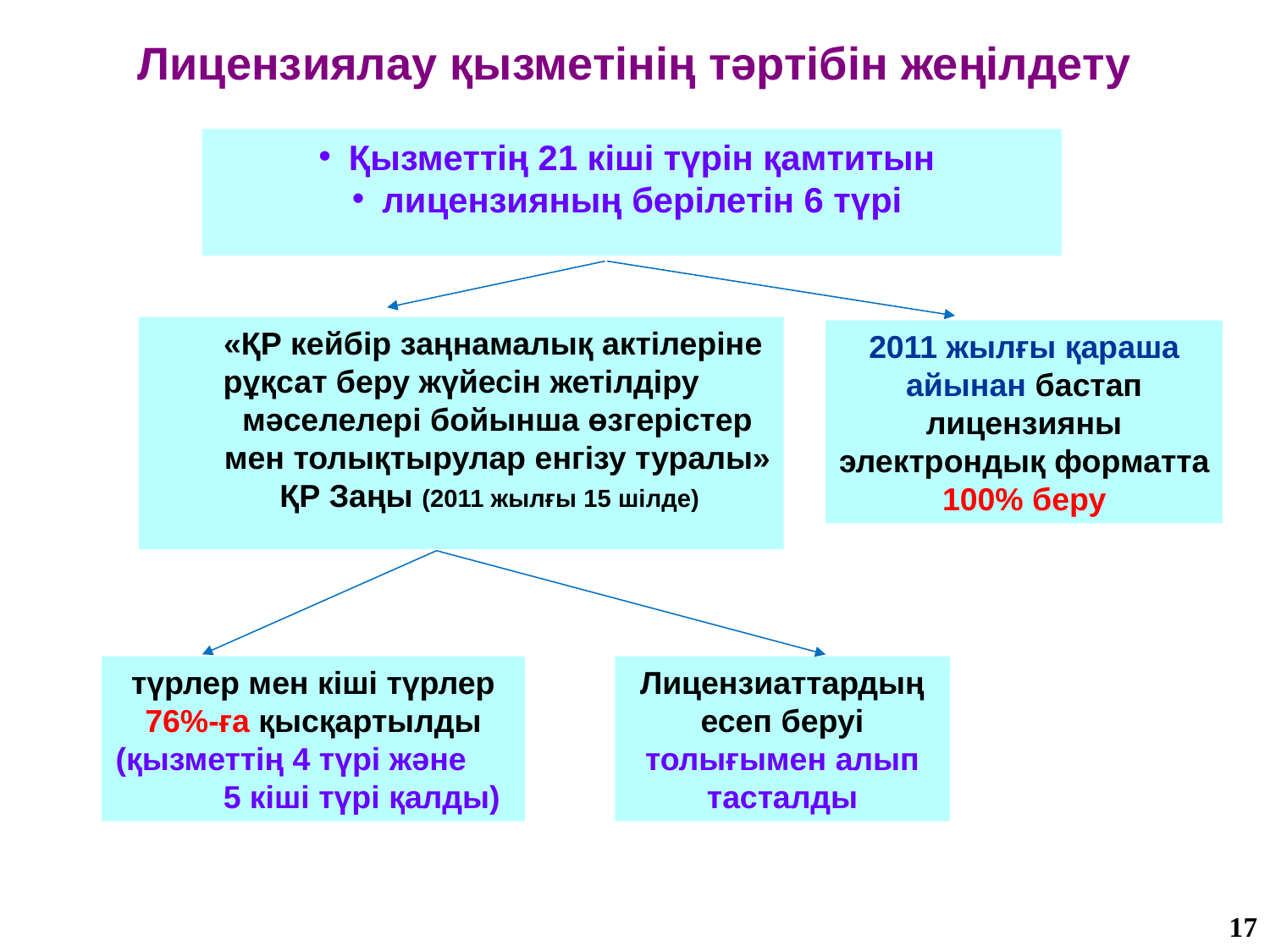

Лицензиялау қызметінің тәртібін жеңілдету
Қызметтің 21 кіші түрін қамтитын
лицензияның берілетін 6 түрі

«ҚР кейбір заңнамалық актілеріне рұқсат беру жүйесін жетілдіру
 мәселелері бойынша өзгерістер
 мен толықтырулар енгізу туралы»
ҚР Заңы (2011 жылғы 15 шілде)

2011 жылғы қараша айынан бастап лицензияны электрондық форматта 100% беру

түрлер мен кіші түрлер 76%-ға қысқартылды (қызметтің 4 түрі және                 5 кіші түрі қалды)
Лицензиаттардың есеп беруі толығымен алып тасталды
17